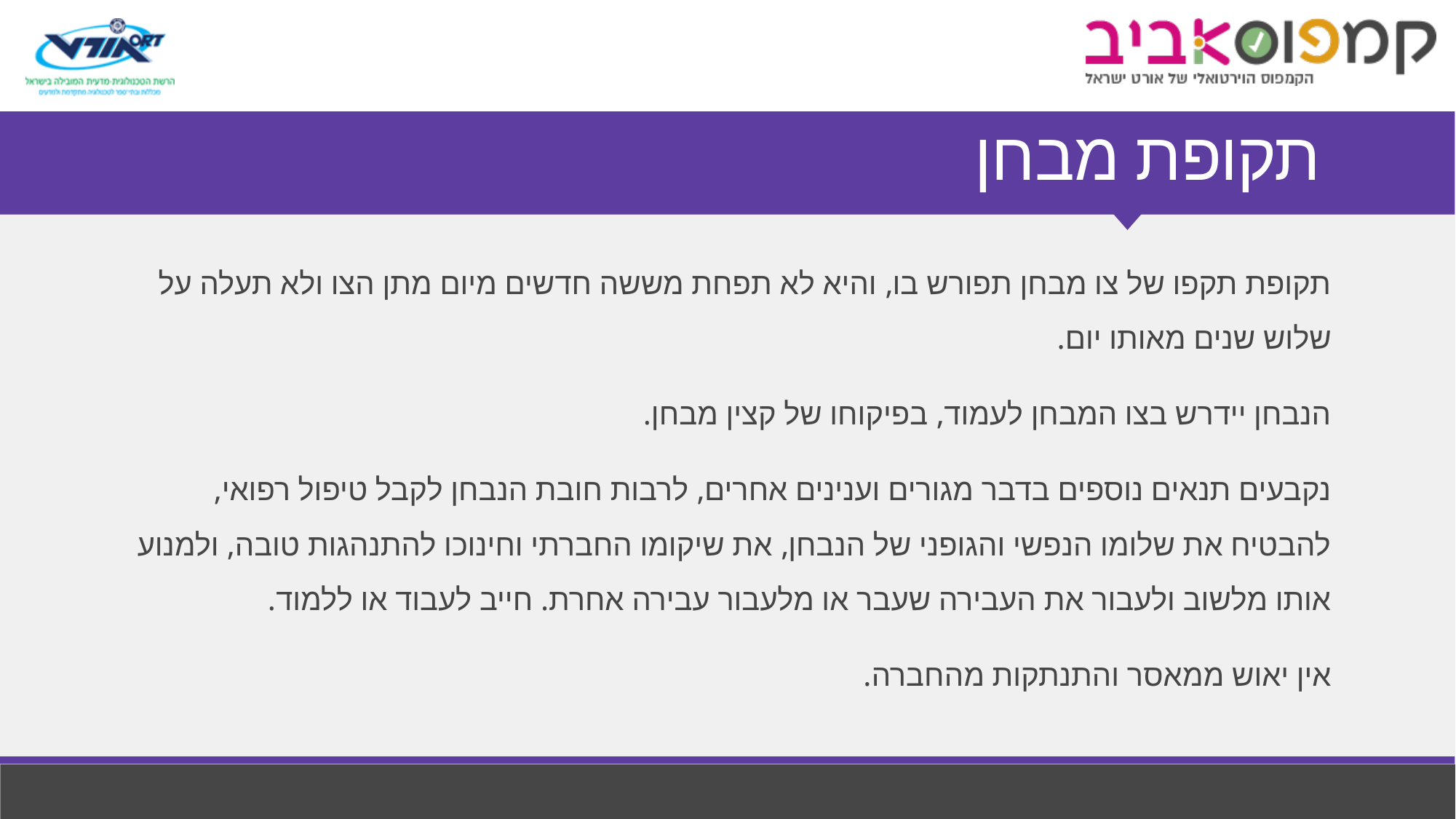

# תקופת מבחן
תקופת תקפו של צו מבחן תפורש בו, והיא לא תפחת מששה חדשים מיום מתן הצו ולא תעלה על שלוש שנים מאותו יום.
הנבחן יידרש בצו המבחן לעמוד, בפיקוחו של קצין מבחן.
נקבעים תנאים נוספים בדבר מגורים וענינים אחרים, לרבות חובת הנבחן לקבל טיפול רפואי, להבטיח את שלומו הנפשי והגופני של הנבחן, את שיקומו החברתי וחינוכו להתנהגות טובה, ולמנוע אותו מלשוב ולעבור את העבירה שעבר או מלעבור עבירה אחרת. חייב לעבוד או ללמוד.
אין יאוש ממאסר והתנתקות מהחברה.